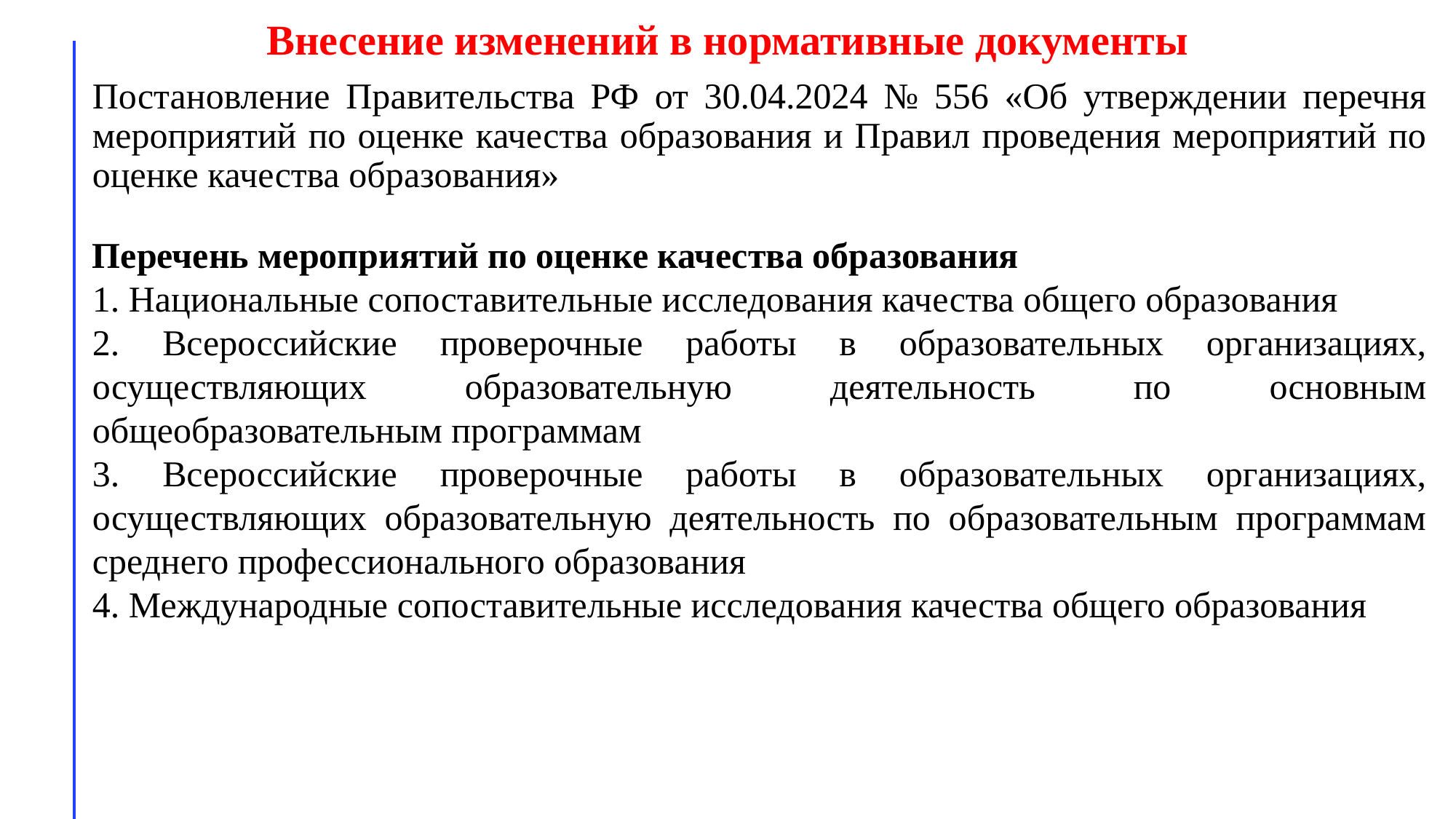

# Внесение изменений в нормативные документы
Постановление Правительства РФ от 30.04.2024 № 556 «Об утверждении перечня мероприятий по оценке качества образования и Правил проведения мероприятий по оценке качества образования»

Перечень мероприятий по оценке качества образования
1. Национальные сопоставительные исследования качества общего образования
2. Всероссийские проверочные работы в образовательных организациях, осуществляющих образовательную деятельность по основным общеобразовательным программам
3. Всероссийские проверочные работы в образовательных организациях, осуществляющих образовательную деятельность по образовательным программам среднего профессионального образования
4. Международные сопоставительные исследования качества общего образования